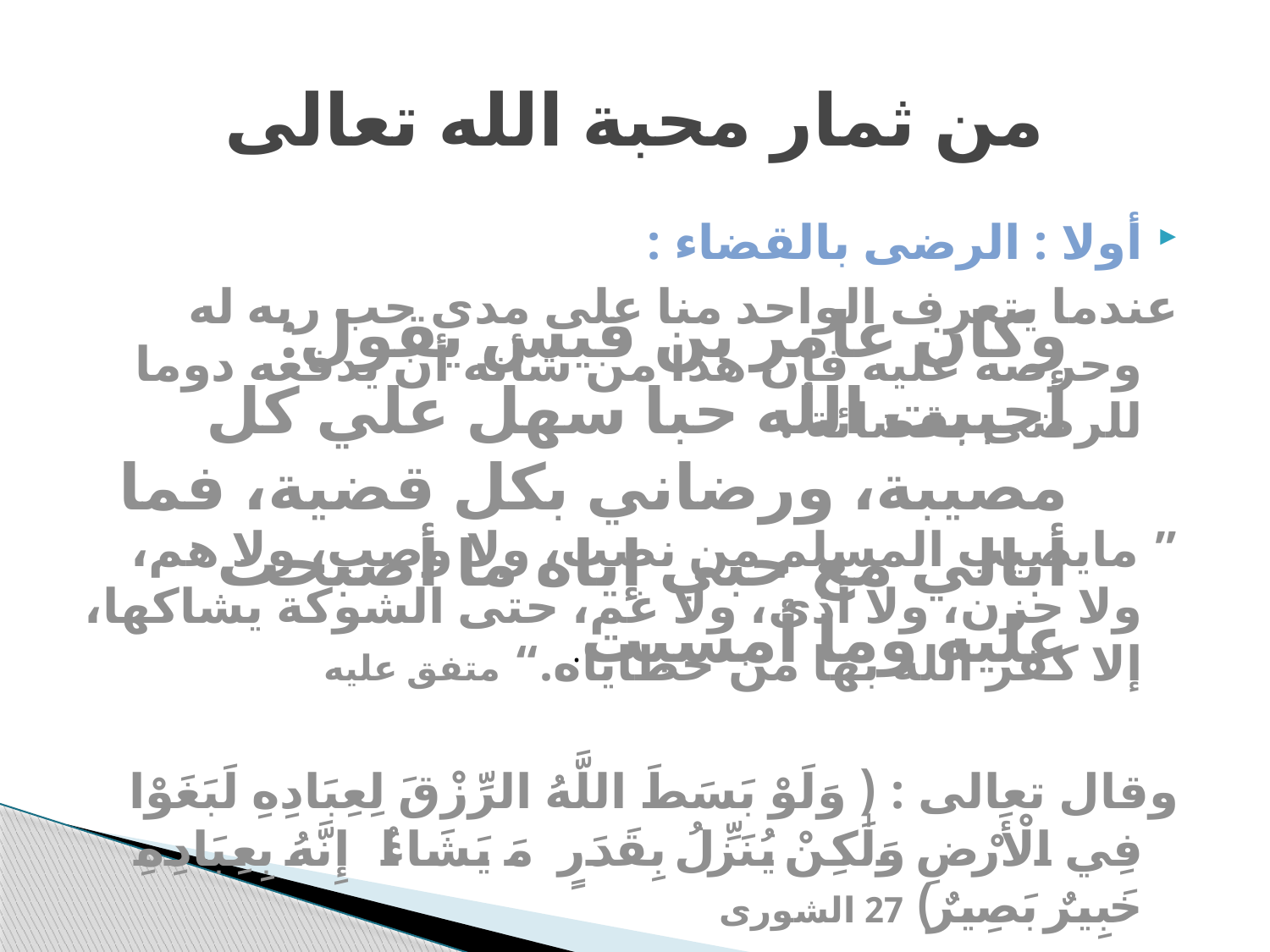

# من ثمار محبة الله تعالى
أولا : الرضى بالقضاء :
عندما يتعرف الواحد منا على مدى حب ربه له وحرصه عليه فإن هذا من شأنه أن يدفعه دوما للرضى بقضائة .

” مايصيب المسلم من نصب، ولا وصب، ولا هم، ولا حزن، ولا أذى، ولا غم، حتى الشوكة يشاكها، إلا كفر الله بها من خطاياه.“ متفق عليه

وقال تعالى : ( وَلَوْ بَسَطَ اللَّهُ الرِّزْقَ لِعِبَادِهِ لَبَغَوْا فِي الْأَرْضِ وَلَٰكِنْ يُنَزِّلُ بِقَدَرٍ مَا يَشَاءُ ۚ إِنَّهُ بِعِبَادِهِ خَبِيرٌ بَصِيرٌ) 27 الشورى
وكان عامر بن قيس يقول: أحببت الله حبا سهل علي كل مصيبة، ورضاني بكل قضية، فما أبالي مع حبي إياه ما أصبحت عليه وما أمسيت.